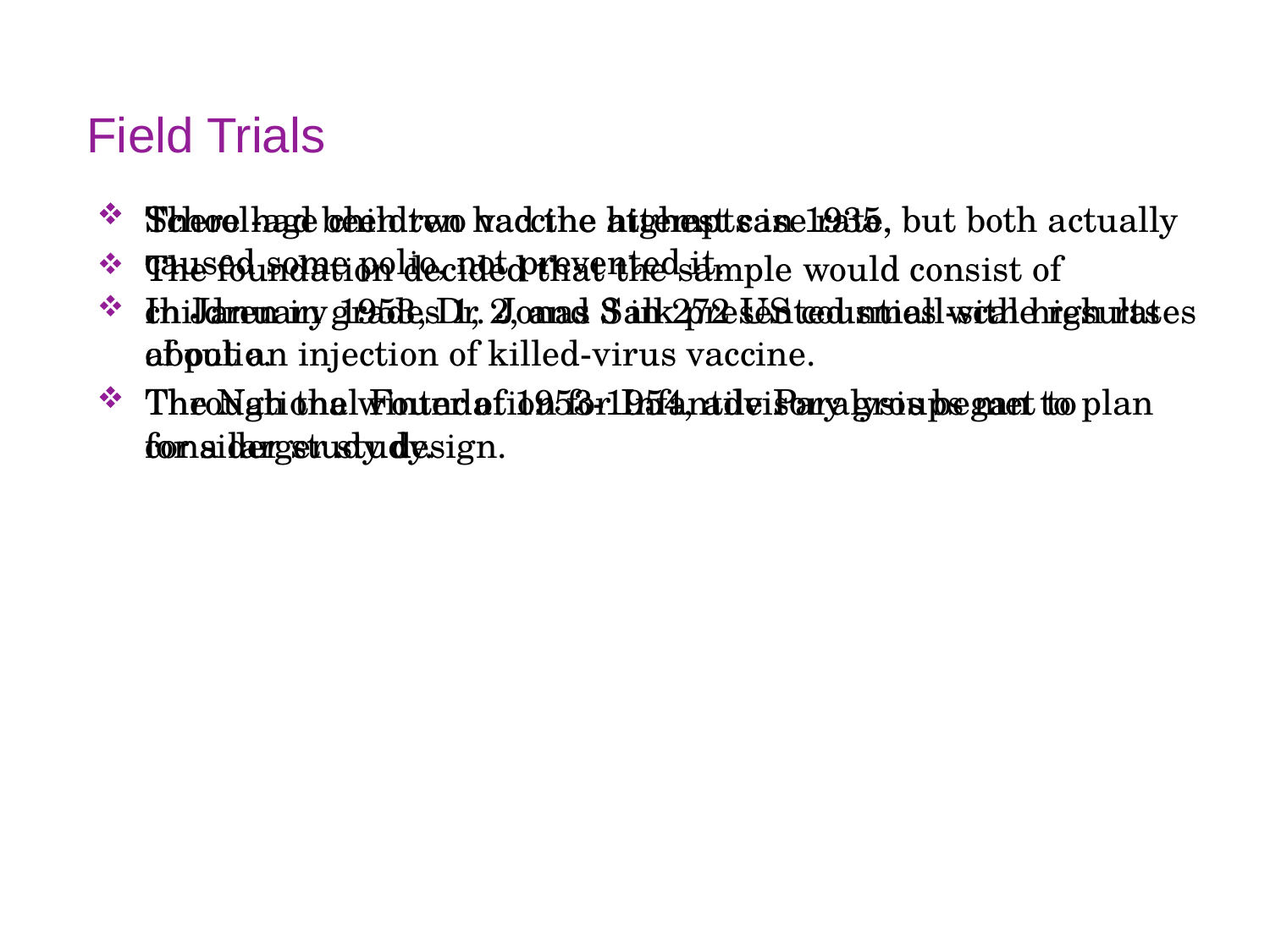

# Field Trials
There had been two vaccine attempts in 1935, but both actually caused some polio, not prevented it.
In January 1953, Dr. Jonas Salk presented small-scale results about an injection of killed-virus vaccine.
The National Foundation for Infantile Paralysis began to plan for a larger study.
School-age children had the highest case rate.
The foundation decided that the sample would consist of
children in grades 1, 2, and 3 in 272 US counties with high rates of polio.
Through the winter of 1953-1954, advisory groups met to consider study design.